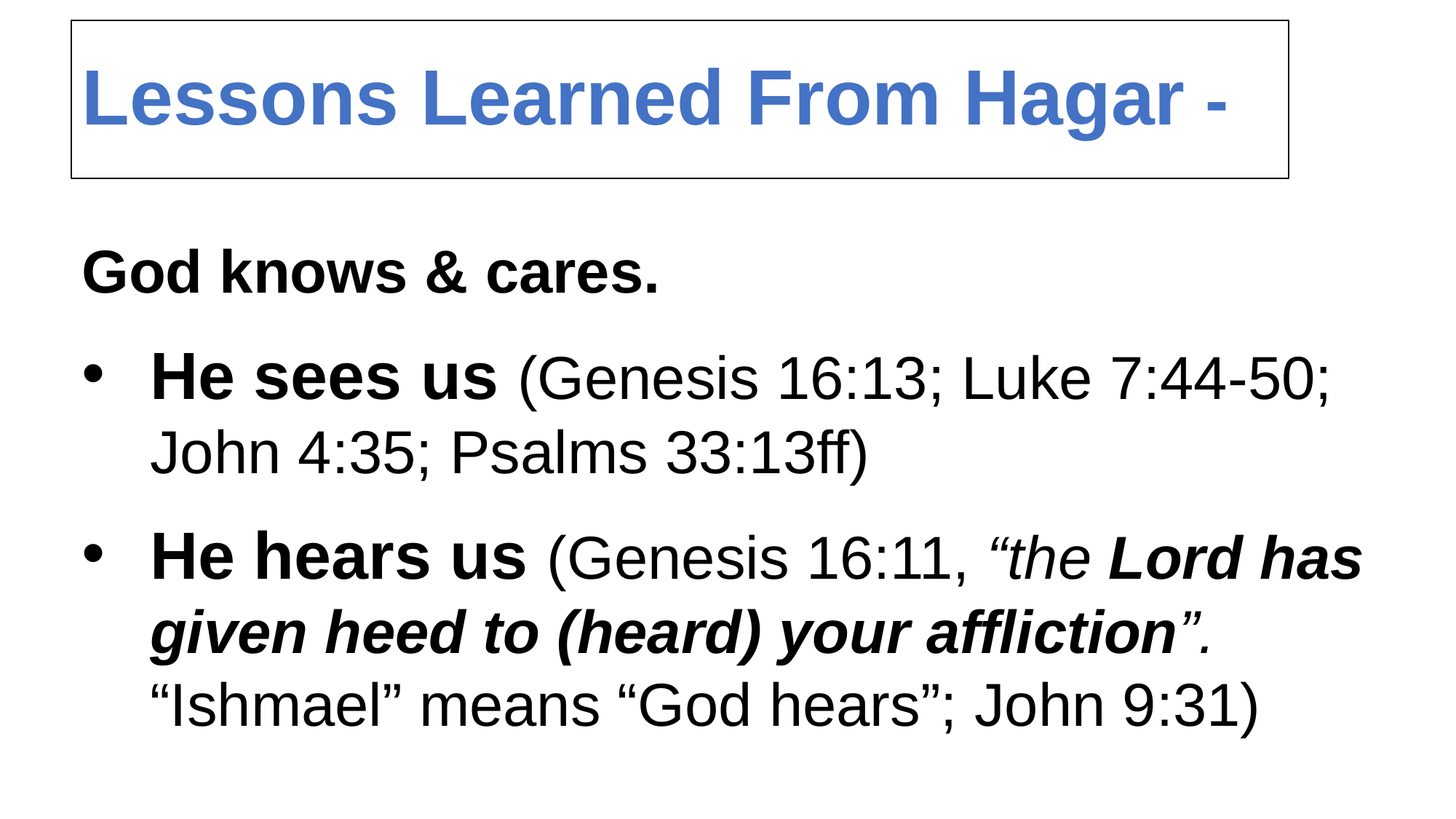

# Lessons Learned From Hagar -
God knows & cares.
He sees us (Genesis 16:13; Luke 7:44-50;
John 4:35; Psalms 33:13ff)
He hears us (Genesis 16:11, “the Lord has given heed to (heard) your affliction”. “Ishmael” means “God hears”; John 9:31)